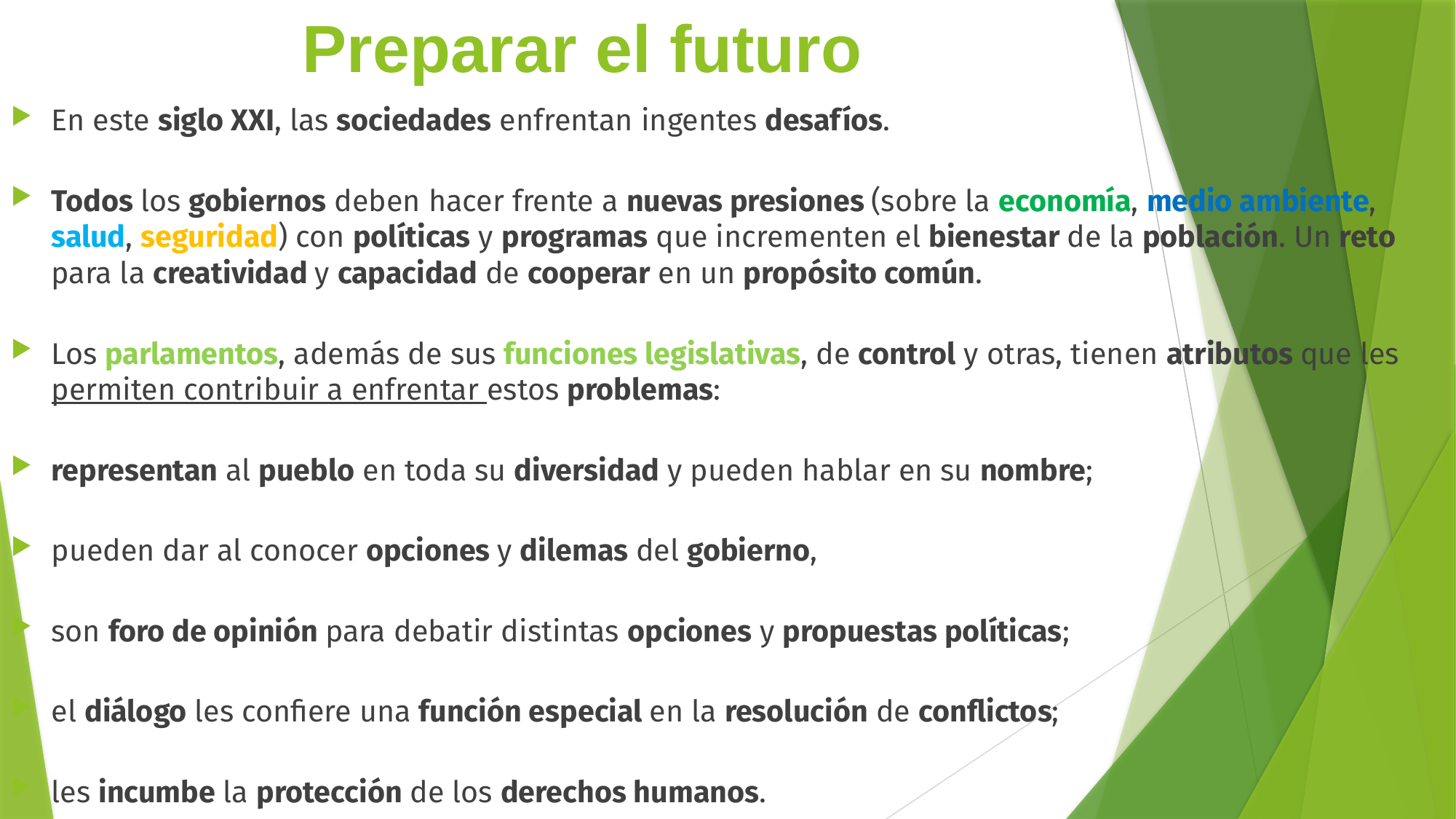

# Preparar el futuro
En este siglo XXI, las sociedades enfrentan ingentes desafíos.

Todos los gobiernos deben hacer frente a nuevas presiones (sobre la economía, medio ambiente, salud, seguridad) con políticas y programas que incrementen el bienestar de la población. Un reto para la creatividad y capacidad de cooperar en un propósito común.

Los parlamentos, además de sus funciones legislativas, de control y otras, tienen atributos que les permiten contribuir a enfrentar estos problemas:

representan al pueblo en toda su diversidad y pueden hablar en su nombre;

pueden dar al conocer opciones y dilemas del gobierno,

son foro de opinión para debatir distintas opciones y propuestas políticas;

el diálogo les confiere una función especial en la resolución de conflictos;

les incumbe la protección de los derechos humanos.